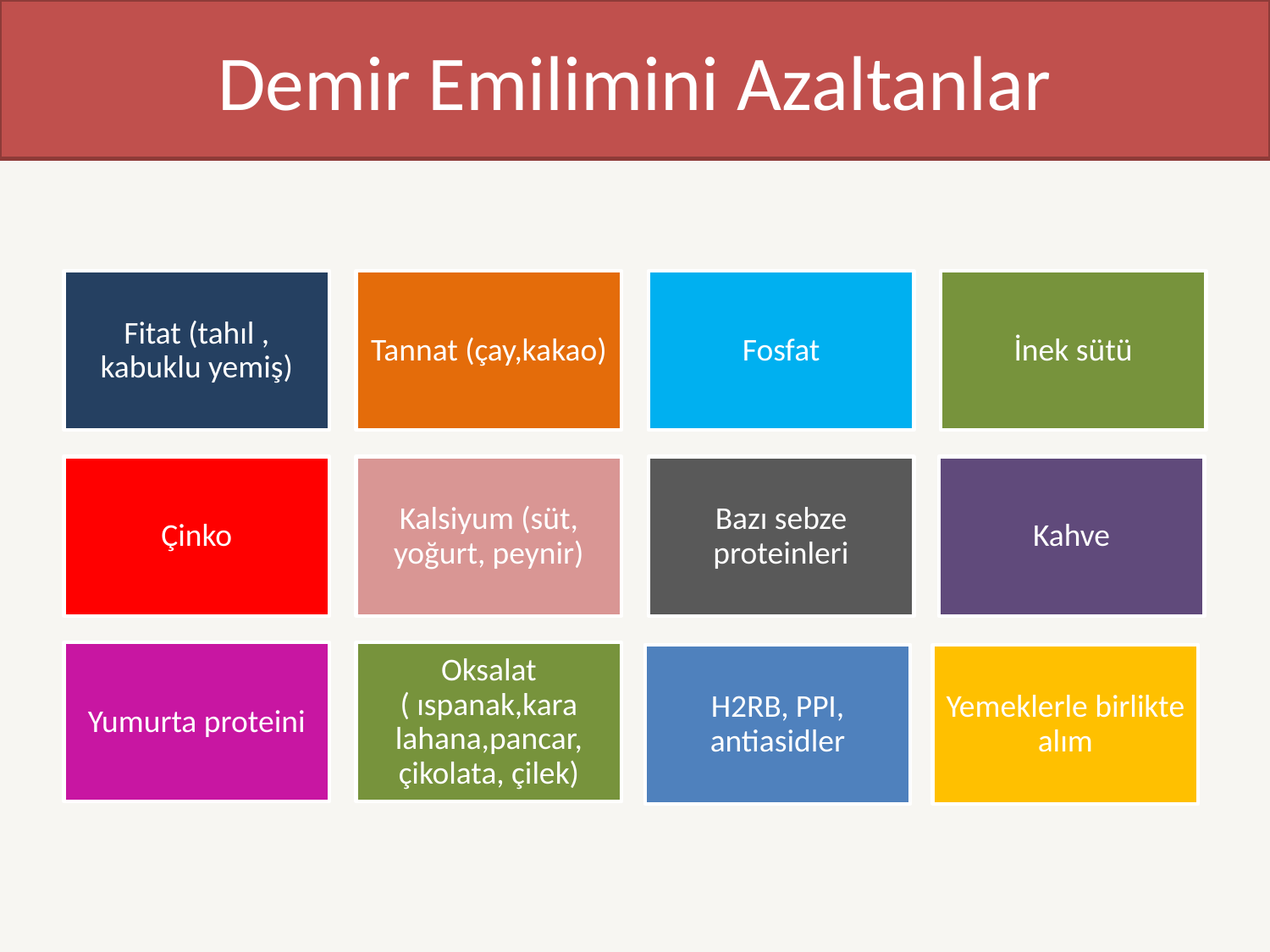

# Demir Emilimini Azaltanlar
Fitat (tahıl , kabuklu yemiş)
Tannat (çay,kakao)
Fosfat
İnek sütü
Çinko
Kalsiyum (süt, yoğurt, peynir)
Bazı sebze proteinleri
Kahve
Yumurta proteini
Oksalat ( ıspanak,kara lahana,pancar, çikolata, çilek)
Yemeklerle birlikte alım
H2RB, PPI, antiasidler